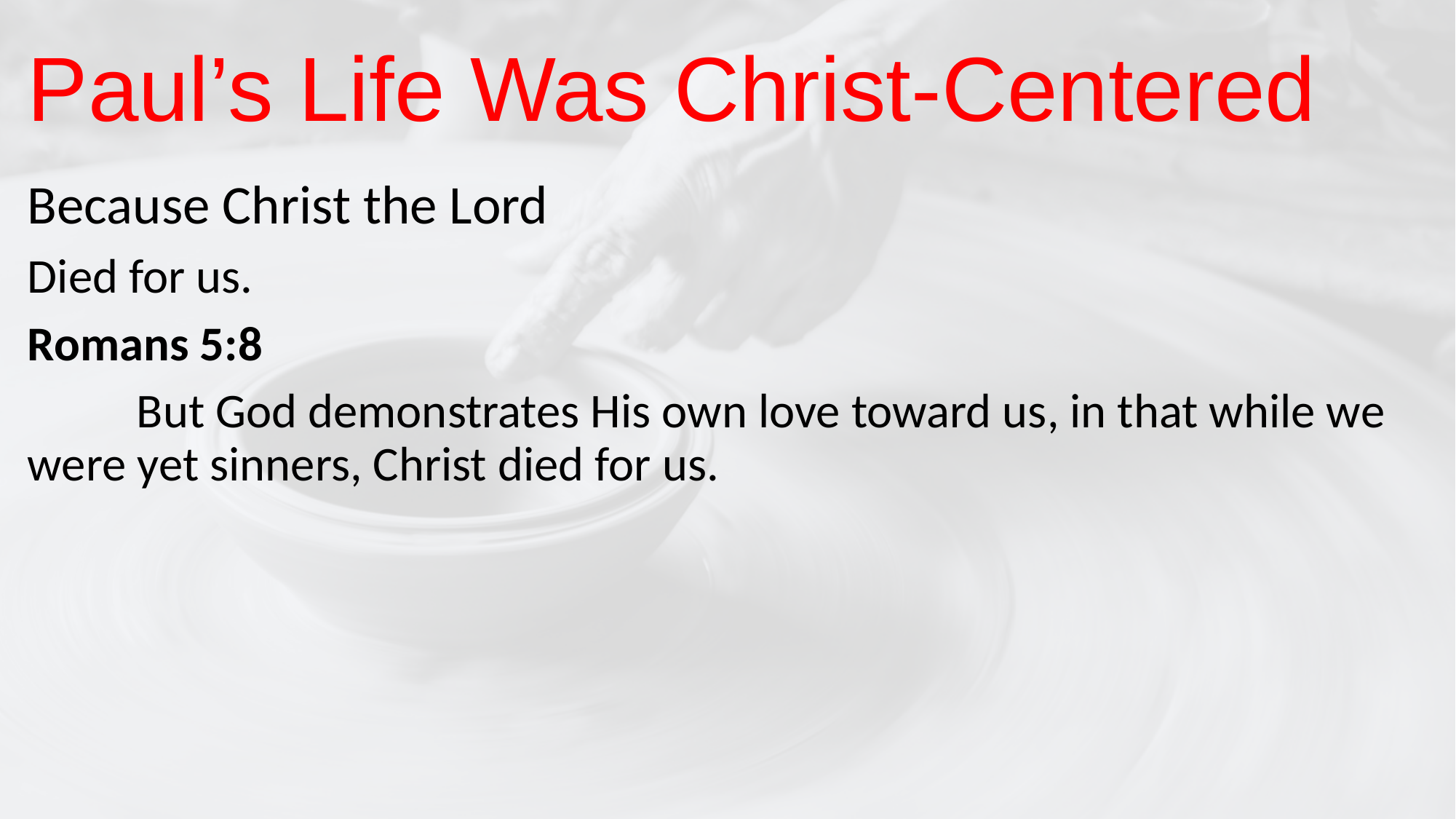

# Paul’s Life Was Christ-Centered
Because Christ the Lord
Died for us.
Romans 5:8
	But God demonstrates His own love toward us, in that while we were yet sinners, Christ died for us.